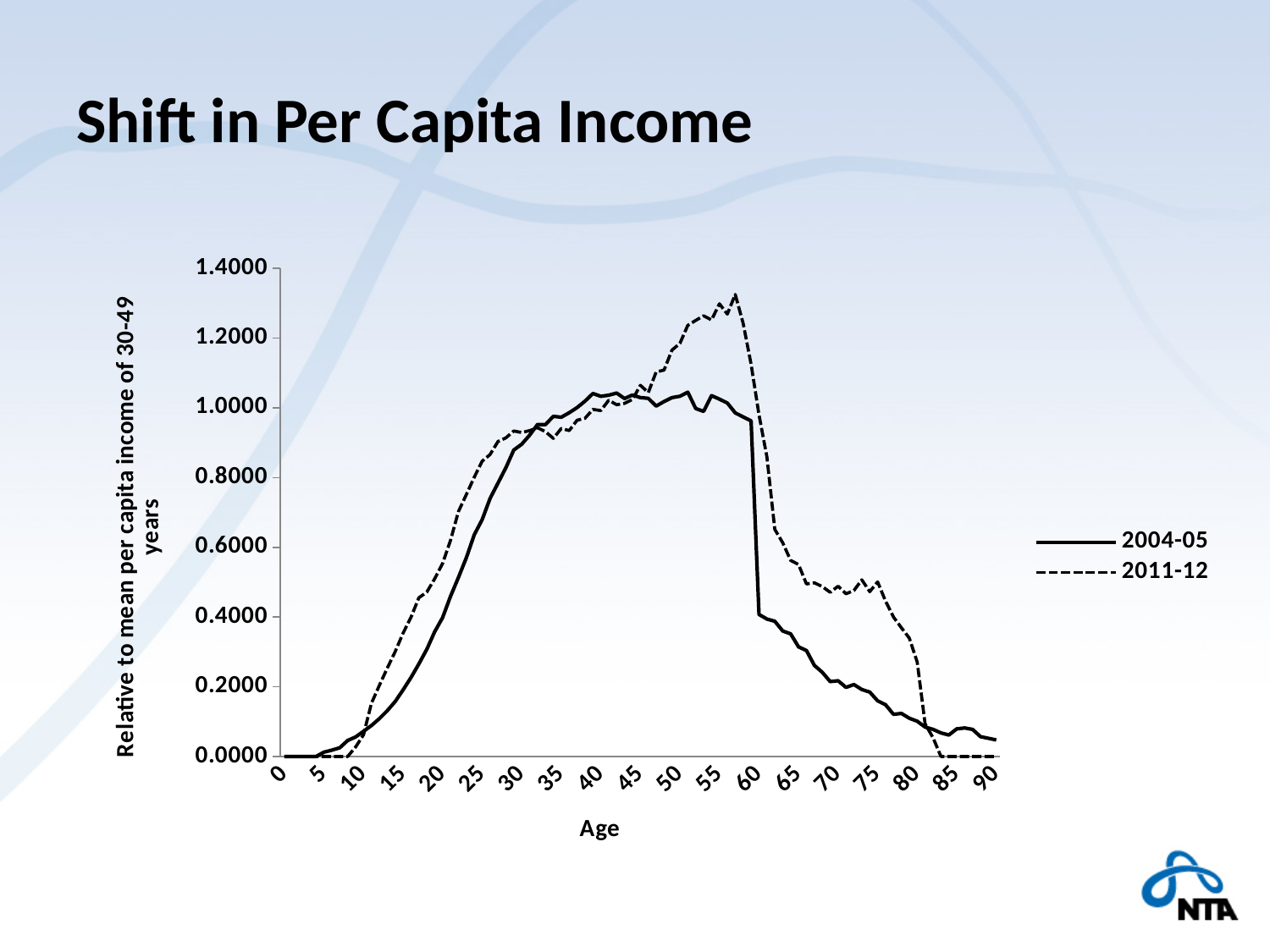

# Shift in Per Capita Income

### Chart

| Category | 2004-05 | 2011-12 |
|---|---|---|
| 0 | 0.0 | 0.0 |
| 1 | 0.0 | 0.0 |
| 2 | 0.0 | 0.0 |
| 3 | 0.0 | 0.0 |
| 4 | 0.0 | 0.0 |
| 5 | 0.012417481169451029 | 0.0 |
| 6 | 0.018081595387095358 | 0.0 |
| 7 | 0.02505281288573453 | 0.0 |
| 8 | 0.045764442862235015 | 0.0 |
| 9 | 0.0559656337661674 | 0.027226412875703924 |
| 10 | 0.07213706777949398 | 0.06192694428946188 |
| 11 | 0.08860096465584032 | 0.15233113226228093 |
| 12 | 0.10844736676972512 | 0.2034361844230062 |
| 13 | 0.13110727924703144 | 0.25291661197181997 |
| 14 | 0.15747406298472993 | 0.3005109411445518 |
| 15 | 0.19076163182551858 | 0.3535217444757851 |
| 16 | 0.22615865752647618 | 0.39898848923946717 |
| 17 | 0.26540105106387224 | 0.4550159036425482 |
| 18 | 0.30735410174742356 | 0.4713811221045321 |
| 19 | 0.3577671854348945 | 0.5096705756530338 |
| 20 | 0.39816937113044315 | 0.5537471168457023 |
| 21 | 0.45906793806462326 | 0.6197297533755263 |
| 22 | 0.5130832057306701 | 0.7023252980410777 |
| 23 | 0.5698697344417754 | 0.7512494411145706 |
| 24 | 0.6358965094258544 | 0.801060452685678 |
| 25 | 0.6792792054683535 | 0.8470935584265123 |
| 26 | 0.7400449117399435 | 0.8660182331045623 |
| 27 | 0.7841966745134459 | 0.9035159722991684 |
| 28 | 0.8284244301761164 | 0.9138170842883659 |
| 29 | 0.8789486324286223 | 0.9335979220276217 |
| 30 | 0.8956188057823466 | 0.929145191785026 |
| 31 | 0.9214296561056444 | 0.9345508355661096 |
| 32 | 0.9521880120722274 | 0.942874652314067 |
| 33 | 0.9517913562372939 | 0.9315232516447847 |
| 34 | 0.9755558943571302 | 0.9123323054554885 |
| 35 | 0.9729595810247437 | 0.9405649866428759 |
| 36 | 0.9858571578581359 | 0.9347991422414409 |
| 37 | 1.0006443840552195 | 0.9643497776490689 |
| 38 | 1.0191565659191395 | 0.9700663035584877 |
| 39 | 1.0411253349904332 | 0.9954473380086594 |
| 40 | 1.0329910306086383 | 0.9921223640843733 |
| 41 | 1.0361786485531377 | 1.021873341087287 |
| 42 | 1.042395637185364 | 1.0088140832141905 |
| 43 | 1.0266305642074547 | 1.0126692126685364 |
| 44 | 1.0368141315484731 | 1.0239092248069228 |
| 45 | 1.0293261241712375 | 1.0646223816472775 |
| 46 | 1.0271298489243632 | 1.0438685981171463 |
| 47 | 1.00494734825331 | 1.1028503016375926 |
| 48 | 1.0180679955319976 | 1.108123842623551 |
| 49 | 1.0291919226137163 | 1.165492865247117 |
| 50 | 1.0331803480531323 | 1.1847431835396396 |
| 51 | 1.0448331081452509 | 1.2365436647467616 |
| 52 | 0.9980343860436924 | 1.250622404540305 |
| 53 | 0.9896104172172 | 1.2638728166116024 |
| 54 | 1.0349968688883113 | 1.252086158473055 |
| 55 | 1.0249468250887432 | 1.2983015624846386 |
| 56 | 1.0137376958470001 | 1.2687527130073595 |
| 57 | 0.9854335447885675 | 1.3251862783220731 |
| 58 | 0.9738190714629721 | 1.2423949893476394 |
| 59 | 0.962607838380459 | 1.124920581233051 |
| 60 | 0.40726641615790155 | 0.9798410030930143 |
| 61 | 0.39416725886370346 | 0.8593037302625781 |
| 62 | 0.3876748610443037 | 0.6514023410071464 |
| 63 | 0.3599804332473766 | 0.6130957684565048 |
| 64 | 0.3515704037288552 | 0.5623336763721135 |
| 65 | 0.3143017951246137 | 0.5505256782475221 |
| 66 | 0.3038553384100762 | 0.4947125558382475 |
| 67 | 0.26128669731499904 | 0.4981161479196995 |
| 68 | 0.2413506524811017 | 0.4872534075415537 |
| 69 | 0.21468921596892898 | 0.47068003924558055 |
| 70 | 0.21720548252167032 | 0.48827601294552436 |
| 71 | 0.19818380091795418 | 0.4665264344202825 |
| 72 | 0.20623110868020186 | 0.47581773059554555 |
| 73 | 0.19197249374580022 | 0.5065975862071799 |
| 74 | 0.18464147496353747 | 0.4724968856229699 |
| 75 | 0.15958678255175468 | 0.5005983910740086 |
| 76 | 0.1484570367681124 | 0.44542545520897636 |
| 77 | 0.12094170739295823 | 0.3997063827304747 |
| 78 | 0.12345046057492688 | 0.3691602493355853 |
| 79 | 0.10973101738299848 | 0.33944459884872225 |
| 80 | 0.10114485274521069 | 0.27109153377291423 |
| 81 | 0.08440695414866294 | 0.09347797216962975 |
| 82 | 0.07780532953450008 | 0.05363625109949581 |
| 83 | 0.0676325295331915 | 0.0 |
| 84 | 0.06154013368615093 | 0.0 |
| 85 | 0.07914922598325706 | 0.0 |
| 86 | 0.08178639126477949 | 0.0 |
| 87 | 0.07757160544183807 | 0.0 |
| 88 | 0.05688044011751767 | 0.0 |
| 89 | 0.05205049222593842 | 0.0 |
| 90 | 0.0473858153201638 | 0.0 |